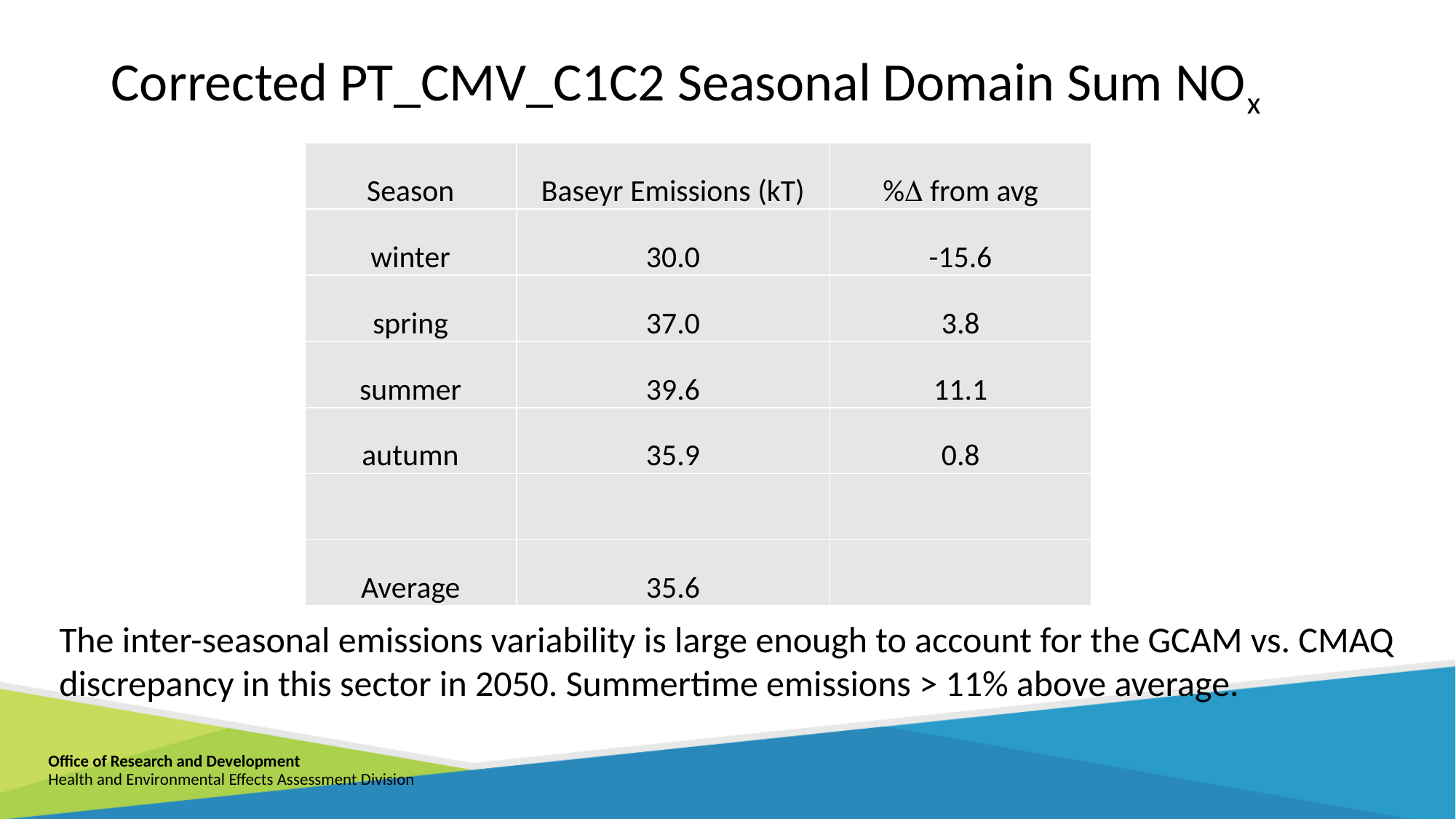

# Corrected PT_CMV_C1C2 Seasonal Domain Sum NOx
| Season | Baseyr Emissions (kT) | %Δ from avg |
| --- | --- | --- |
| winter | 30.0 | -15.6 |
| spring | 37.0 | 3.8 |
| summer | 39.6 | 11.1 |
| autumn | 35.9 | 0.8 |
|  |  |  |
| Average | 35.6 |  |
The inter-seasonal emissions variability is large enough to account for the GCAM vs. CMAQ discrepancy in this sector in 2050. Summertime emissions > 11% above average.
Office of Research and Development
Health and Environmental Effects Assessment Division